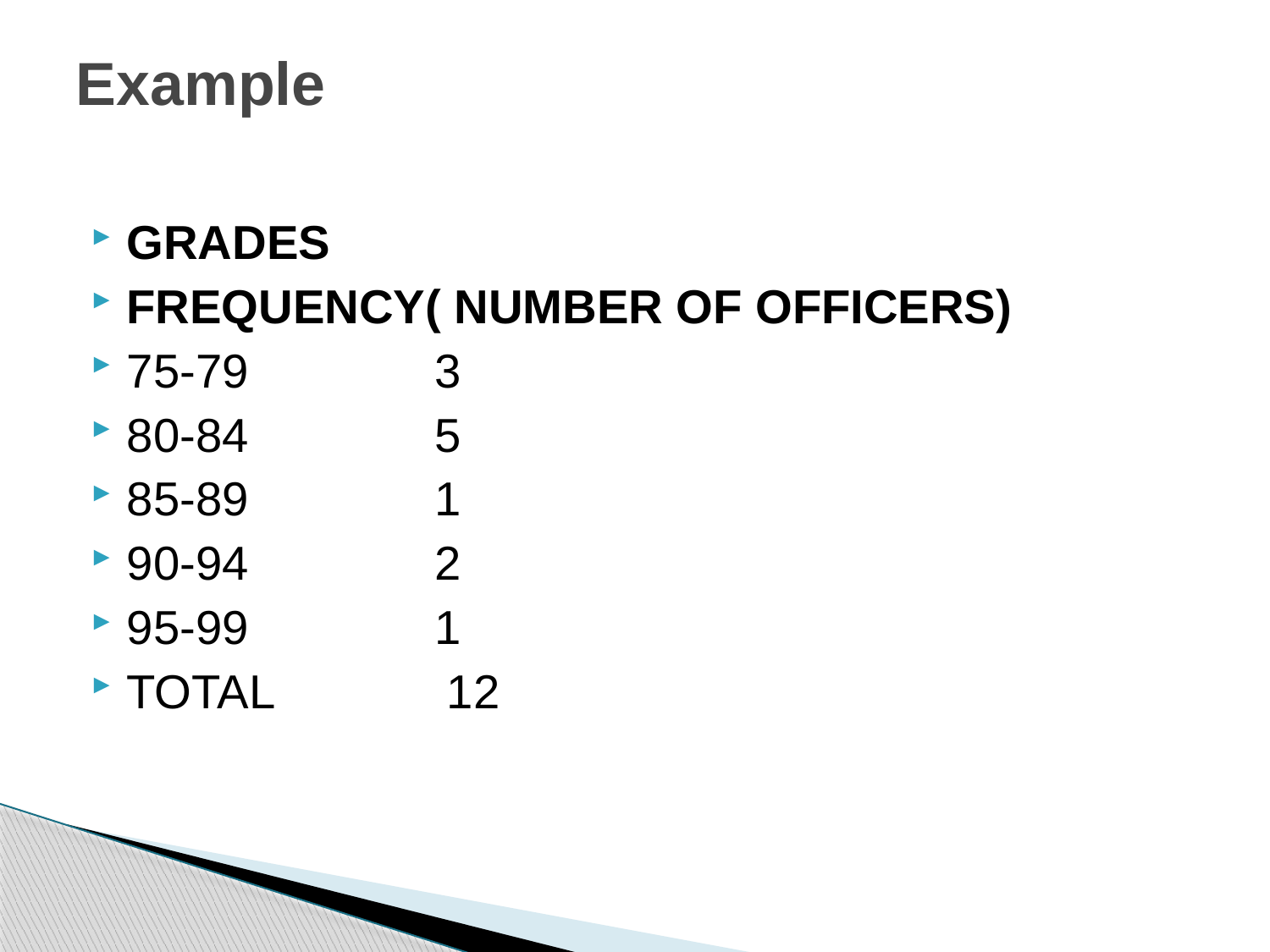

# Example
GRADES
FREQUENCY( NUMBER OF OFFICERS)
75-79              3
80-84              5
85-89              1
90-94              2
95-99              1
TOTAL             12